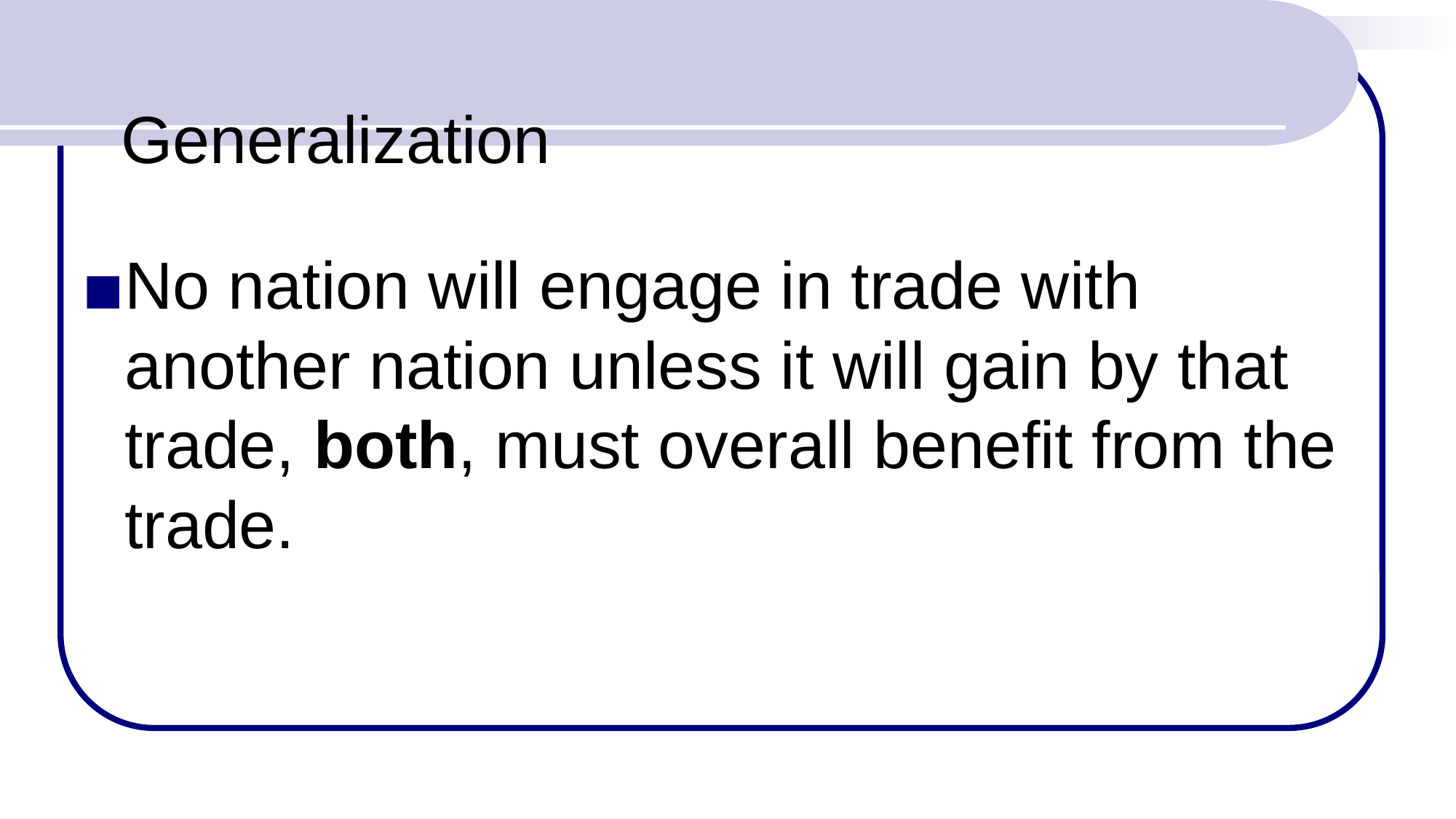

# Generalization
No nation will engage in trade with another nation unless it will gain by that trade, both, must overall benefit from the trade.